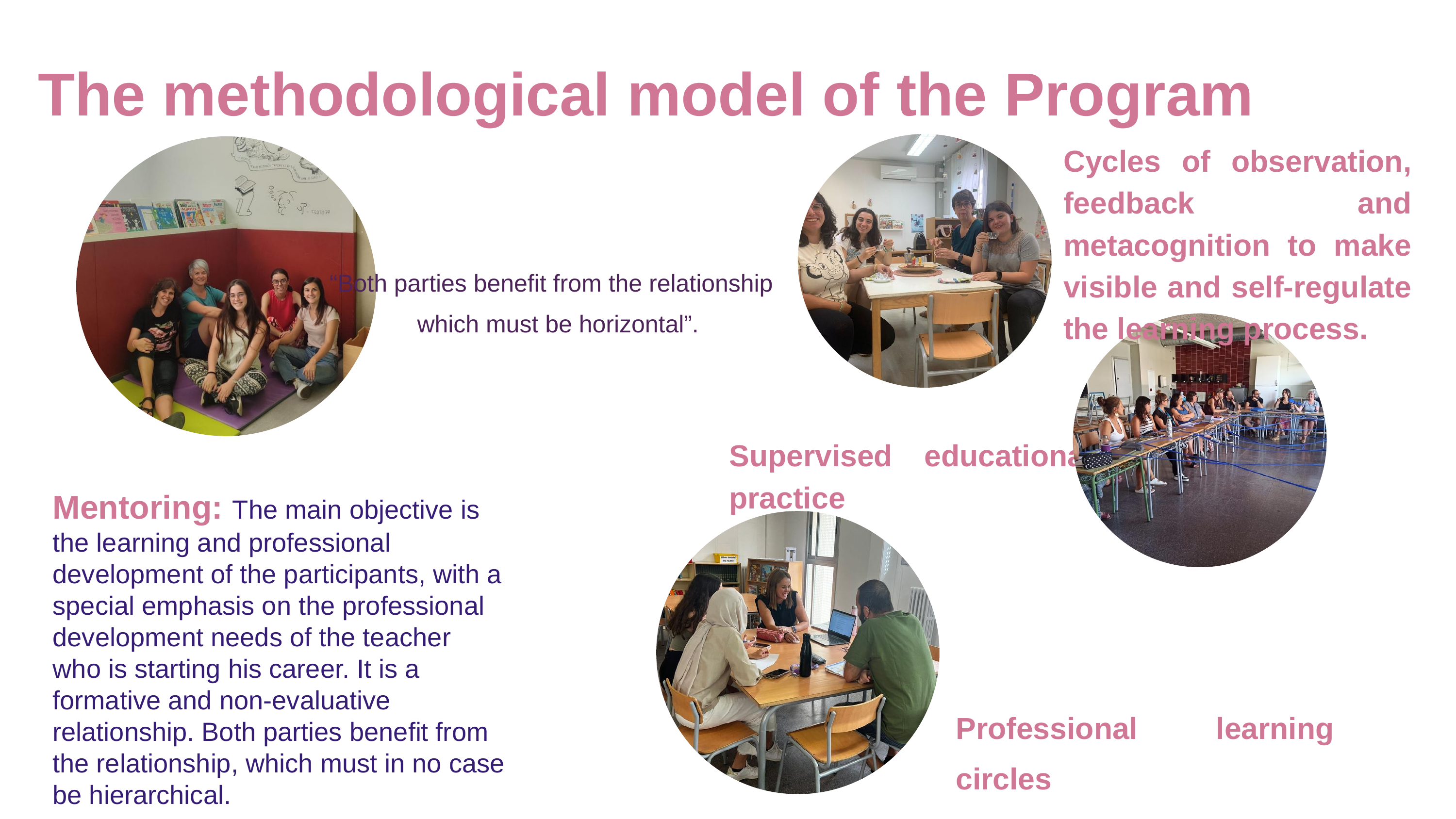

The methodological model of the Program

Cycles of observation, feedback and metacognition to make visible and self-regulate the learning process.
“Both parties benefit from the relationship
  which must be horizontal”.

Supervised educational practice
Mentoring: The main objective is the learning and professional development of the participants, with a special emphasis on the professional development needs of the teacher who is starting his career. It is a formative and non-evaluative relationship. Both parties benefit from the relationship, which must in no case be hierarchical.

Professional learning circles